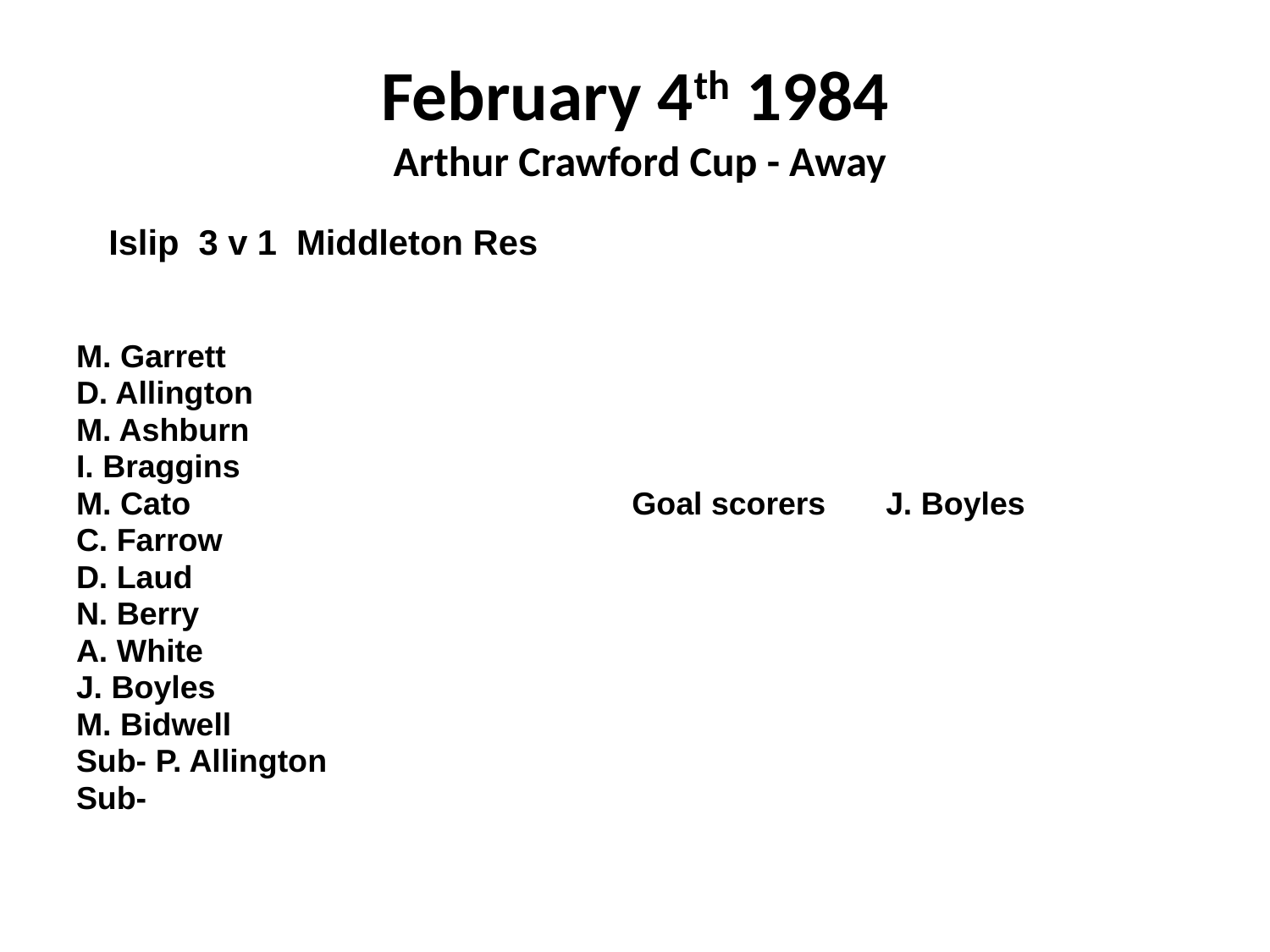

# February 4th 1984 Arthur Crawford Cup - Away
   Islip  3 v 1  Middleton Res

M. Garrett
D. Allington
M. Ashburn
I. Braggins
M. Cato				Goal scorers	J. Boyles
C. Farrow
D. Laud
N. Berry
A. White
J. Boyles
M. Bidwell
Sub- P. Allington
Sub-